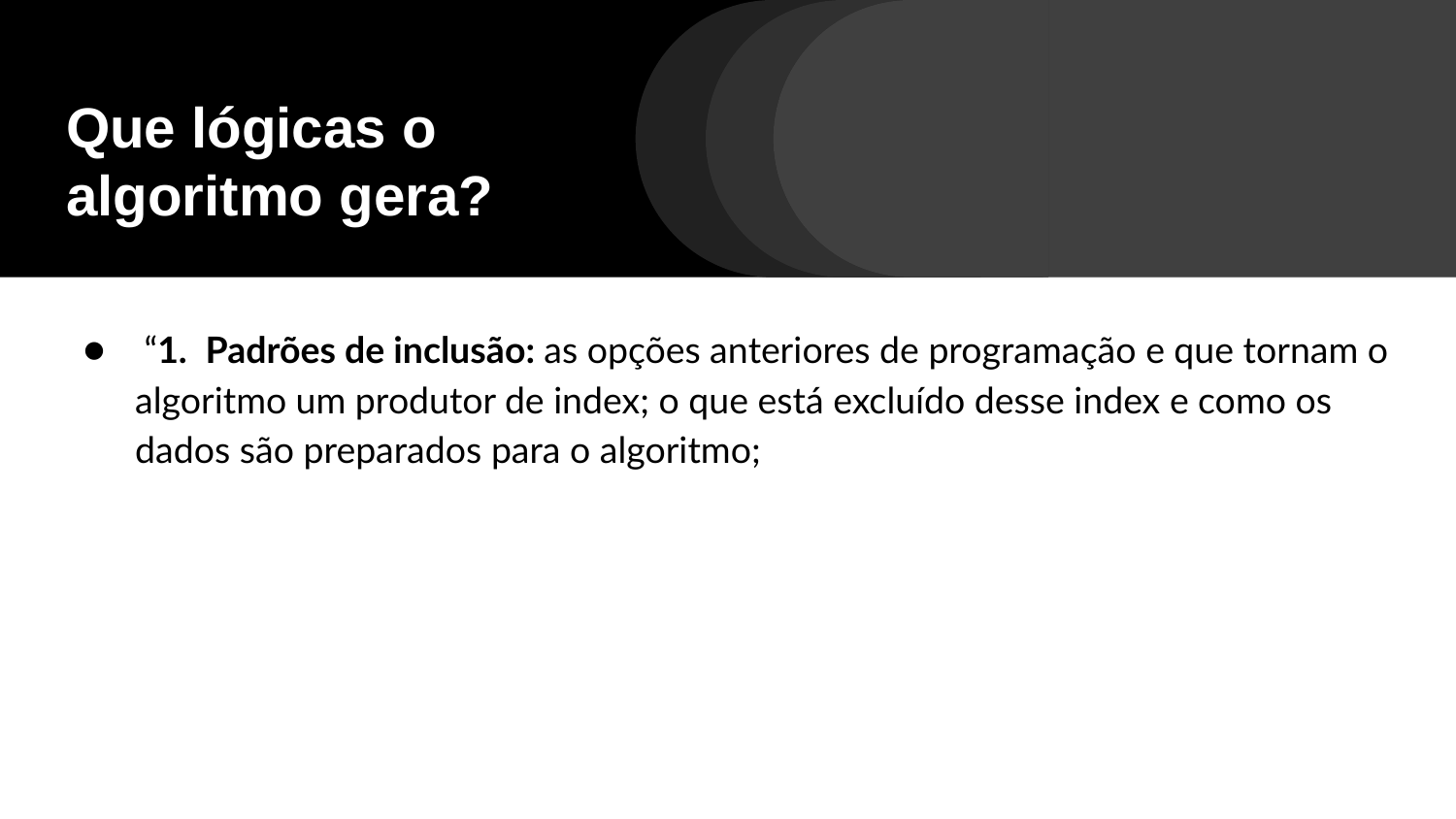

# Que lógicas o algoritmo gera?
 “1.  Padrões de inclusão: as opções anteriores de programação e que tornam o algoritmo um produtor de index; o que está excluído desse index e como os dados são preparados para o algoritmo;